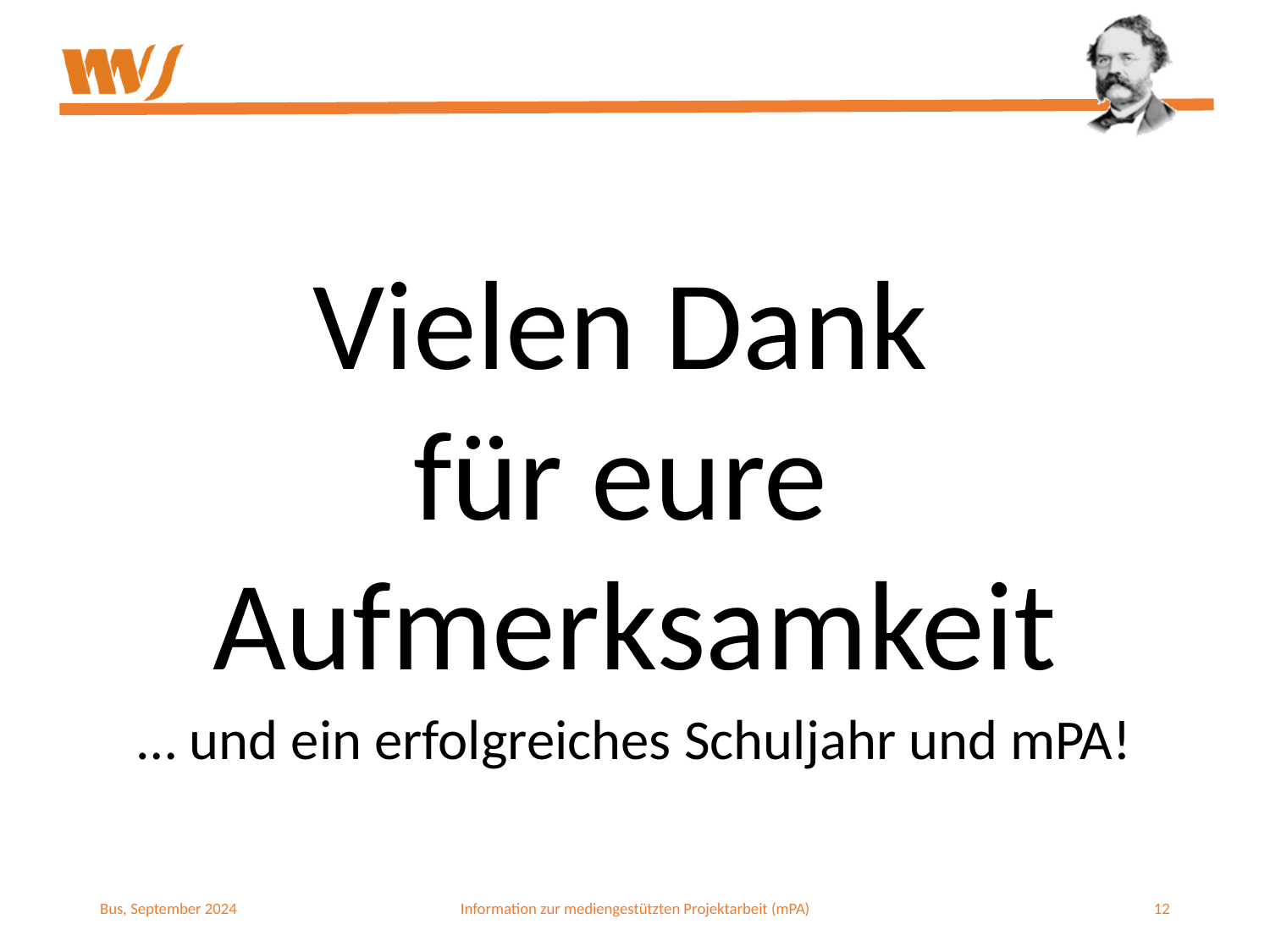

Vielen Dank
für eure
Aufmerksamkeit
… und ein erfolgreiches Schuljahr und mPA!
Bus, September 2024
Information zur mediengestützten Projektarbeit (mPA)
12